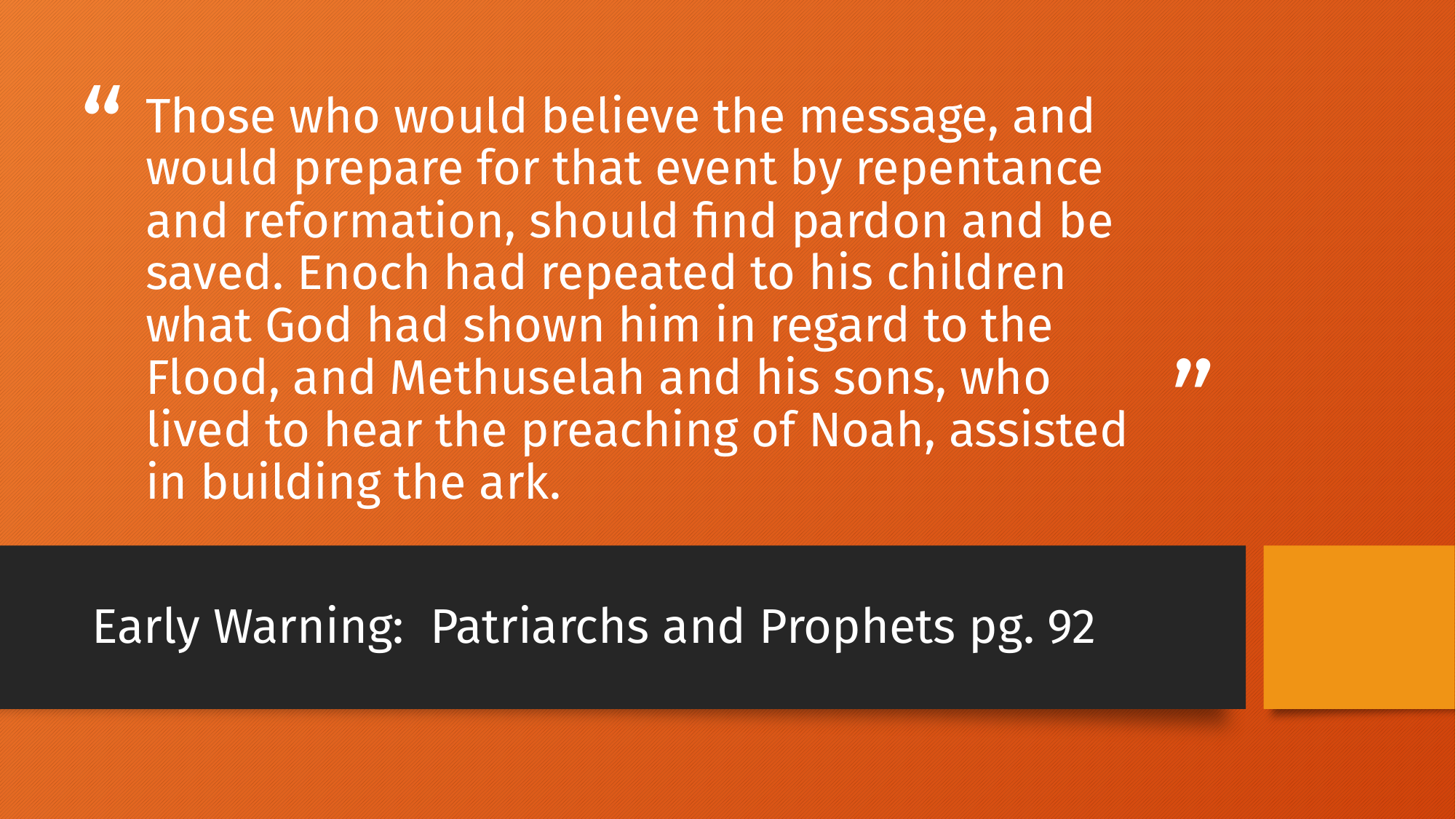

# Those who would believe the message, and would prepare for that event by repentance and reformation, should find pardon and be saved. Enoch had repeated to his children what God had shown him in regard to the Flood, and Methuselah and his sons, who lived to hear the preaching of Noah, assisted in building the ark.
Early Warning:  Patriarchs and Prophets pg. 92